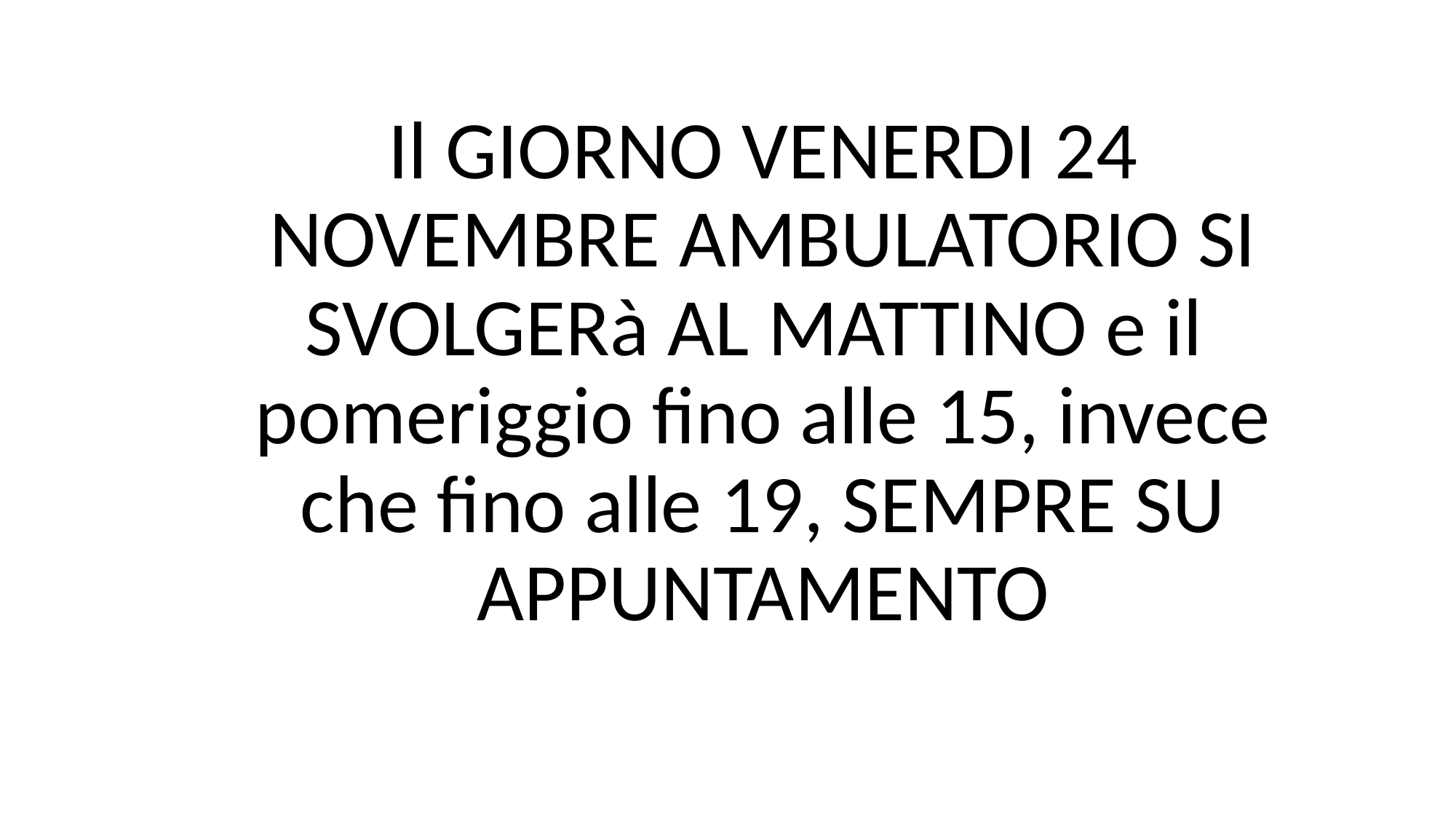

# Il GIORNO VENERDI 24 NOVEMBRE AMBULATORIO SI SVOLGERà AL MATTINO e il  pomeriggio fino alle 15, invece che fino alle 19, SEMPRE SU APPUNTAMENTO